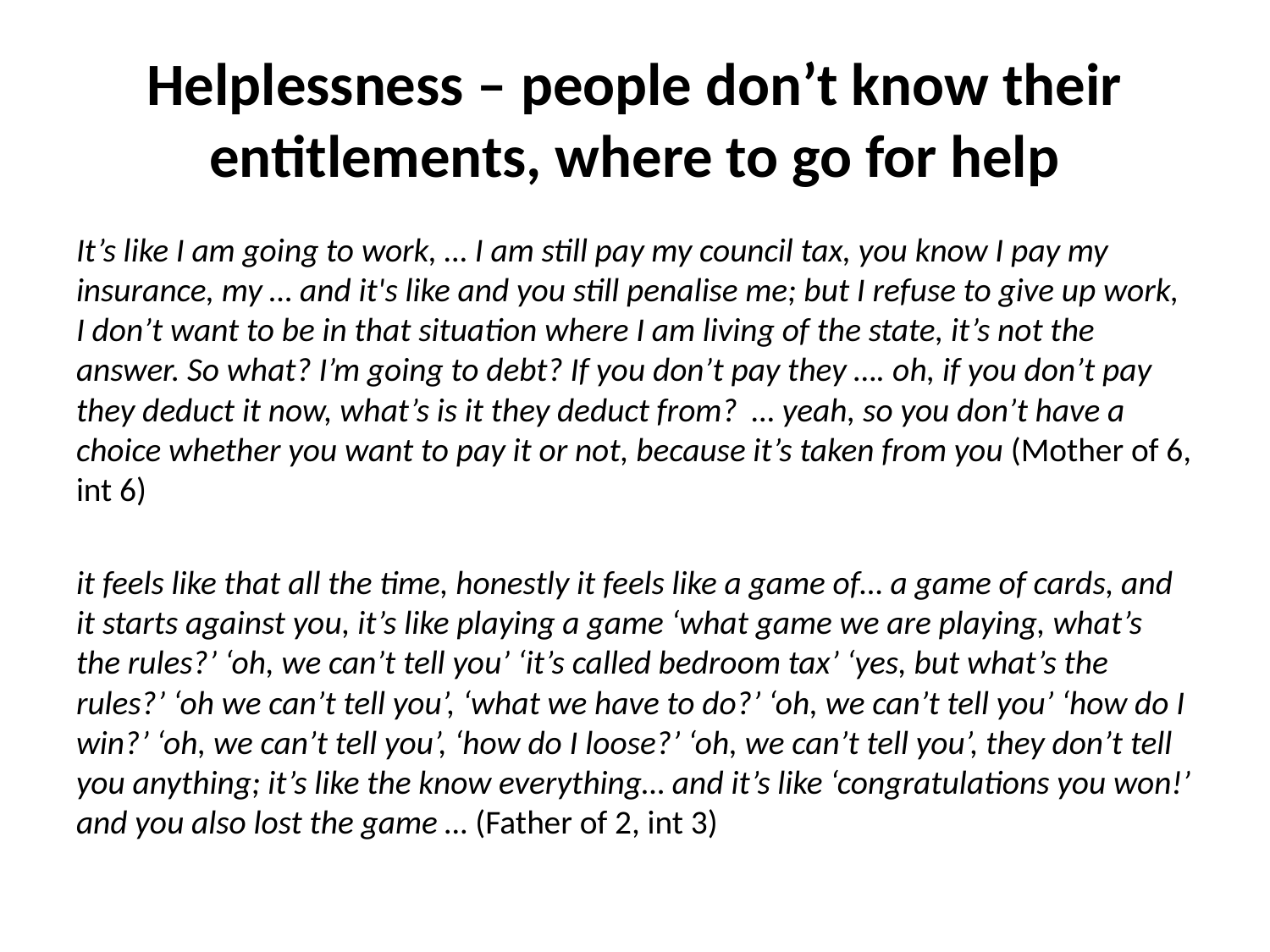

# Helplessness – people don’t know their entitlements, where to go for help
It’s like I am going to work, … I am still pay my council tax, you know I pay my insurance, my … and it's like and you still penalise me; but I refuse to give up work, I don’t want to be in that situation where I am living of the state, it’s not the answer. So what? I’m going to debt? If you don’t pay they …. oh, if you don’t pay they deduct it now, what’s is it they deduct from?  … yeah, so you don’t have a choice whether you want to pay it or not, because it’s taken from you (Mother of 6, int 6)

it feels like that all the time, honestly it feels like a game of… a game of cards, and it starts against you, it’s like playing a game ‘what game we are playing, what’s the rules?’ ‘oh, we can’t tell you’ ‘it’s called bedroom tax’ ‘yes, but what’s the rules?’ ‘oh we can’t tell you’, ‘what we have to do?’ ‘oh, we can’t tell you’ ‘how do I win?’ ‘oh, we can’t tell you’, ‘how do I loose?’ ‘oh, we can’t tell you’, they don’t tell you anything; it’s like the know everything… and it’s like ‘congratulations you won!’ and you also lost the game … (Father of 2, int 3)